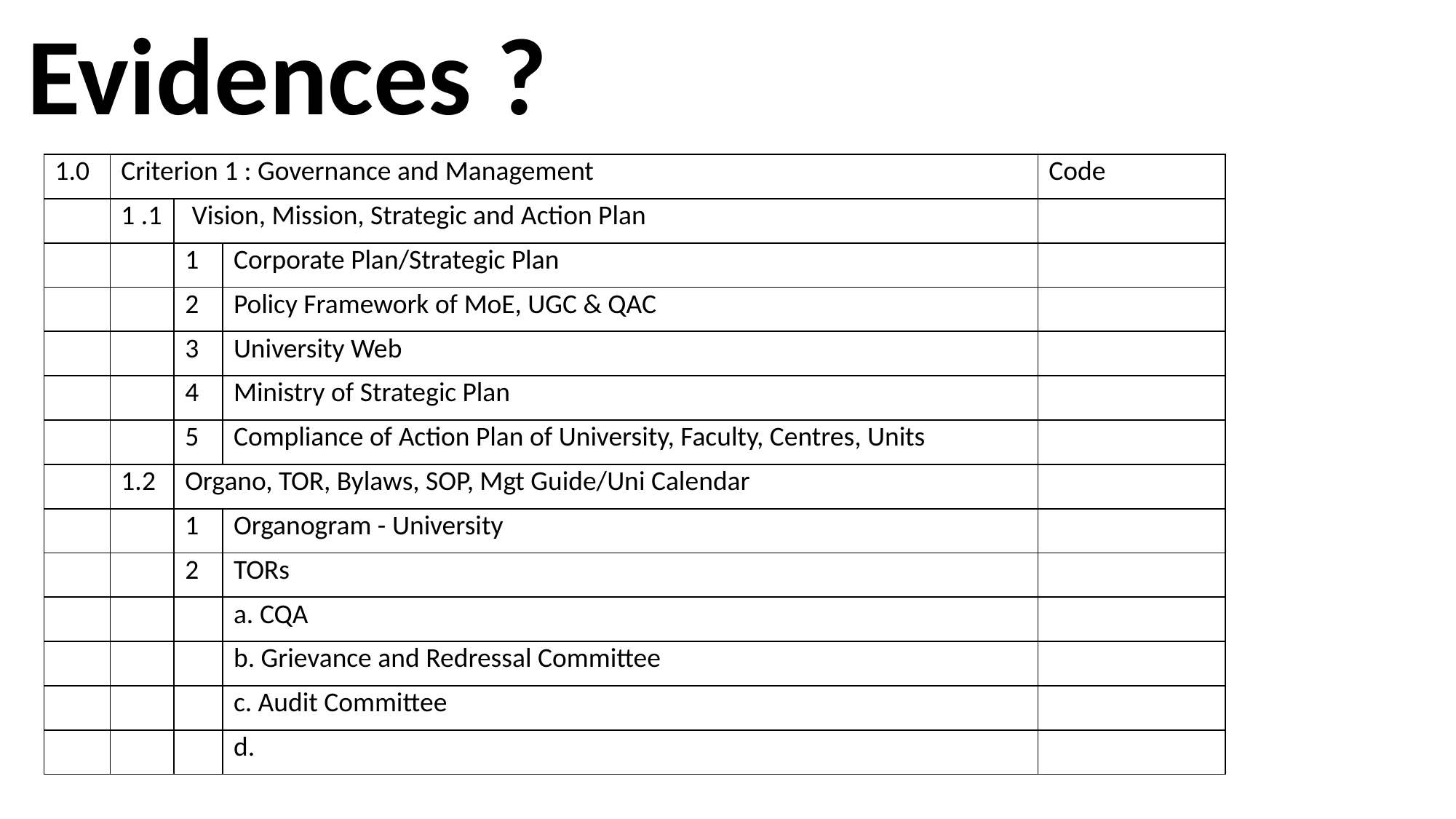

Evidences ?
| 1.0 | Criterion 1 : Governance and Management |  |  | Code |
| --- | --- | --- | --- | --- |
|  | 1 .1 | Vision, Mission, Strategic and Action Plan |  |  |
|  |  | 1 | Corporate Plan/Strategic Plan |  |
|  |  | 2 | Policy Framework of MoE, UGC & QAC |  |
|  |  | 3 | University Web |  |
|  |  | 4 | Ministry of Strategic Plan |  |
|  |  | 5 | Compliance of Action Plan of University, Faculty, Centres, Units |  |
|  | 1.2 | Organo, TOR, Bylaws, SOP, Mgt Guide/Uni Calendar |  |  |
|  |  | 1 | Organogram - University |  |
|  |  | 2 | TORs |  |
|  |  |  | a. CQA |  |
|  |  |  | b. Grievance and Redressal Committee |  |
|  |  |  | c. Audit Committee |  |
|  |  |  | d. |  |